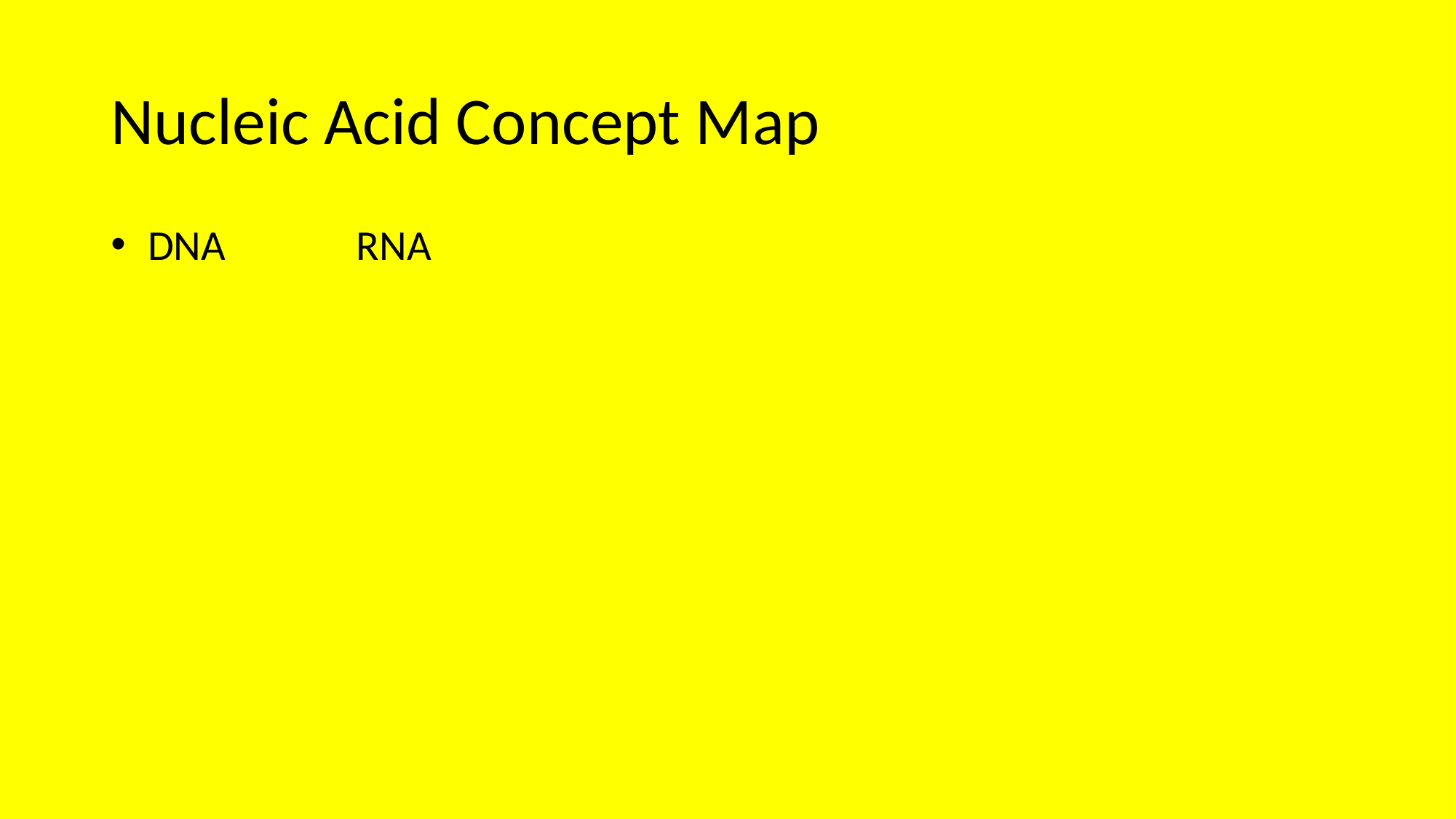

# Nucleic Acid Concept Map
 DNA		RNA